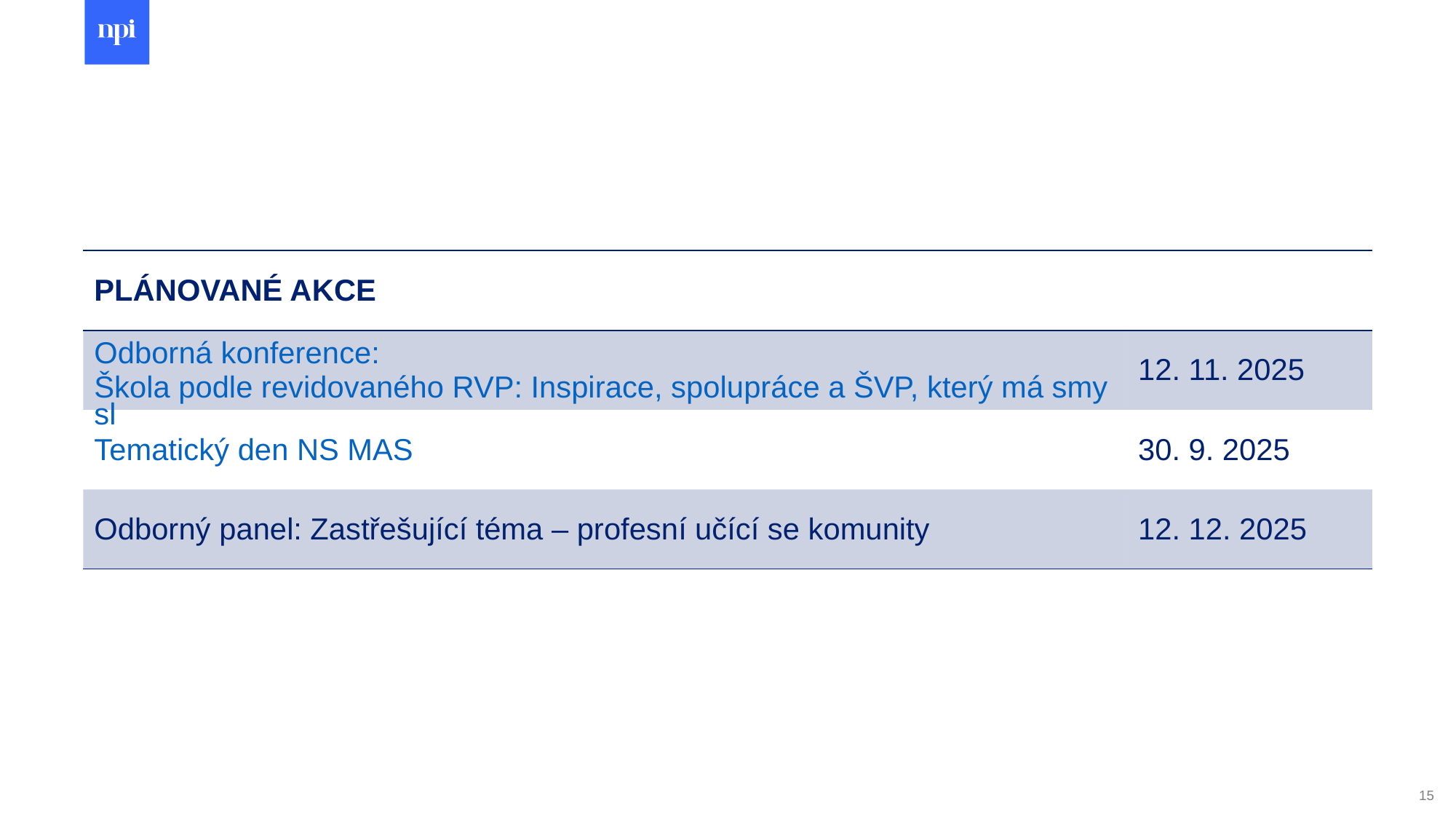

| PLÁNOVANÉ AKCE |  |
| --- | --- |
| Odborná konference: Škola podle revidovaného RVP: Inspirace, spolupráce a ŠVP, který má smysl | 12. 11. 2025 |
| Tematický den NS MAS | 30. 9. 2025 |
| Odborný panel: Zastřešující téma – profesní učící se komunity | 12. 12. 2025 |
15